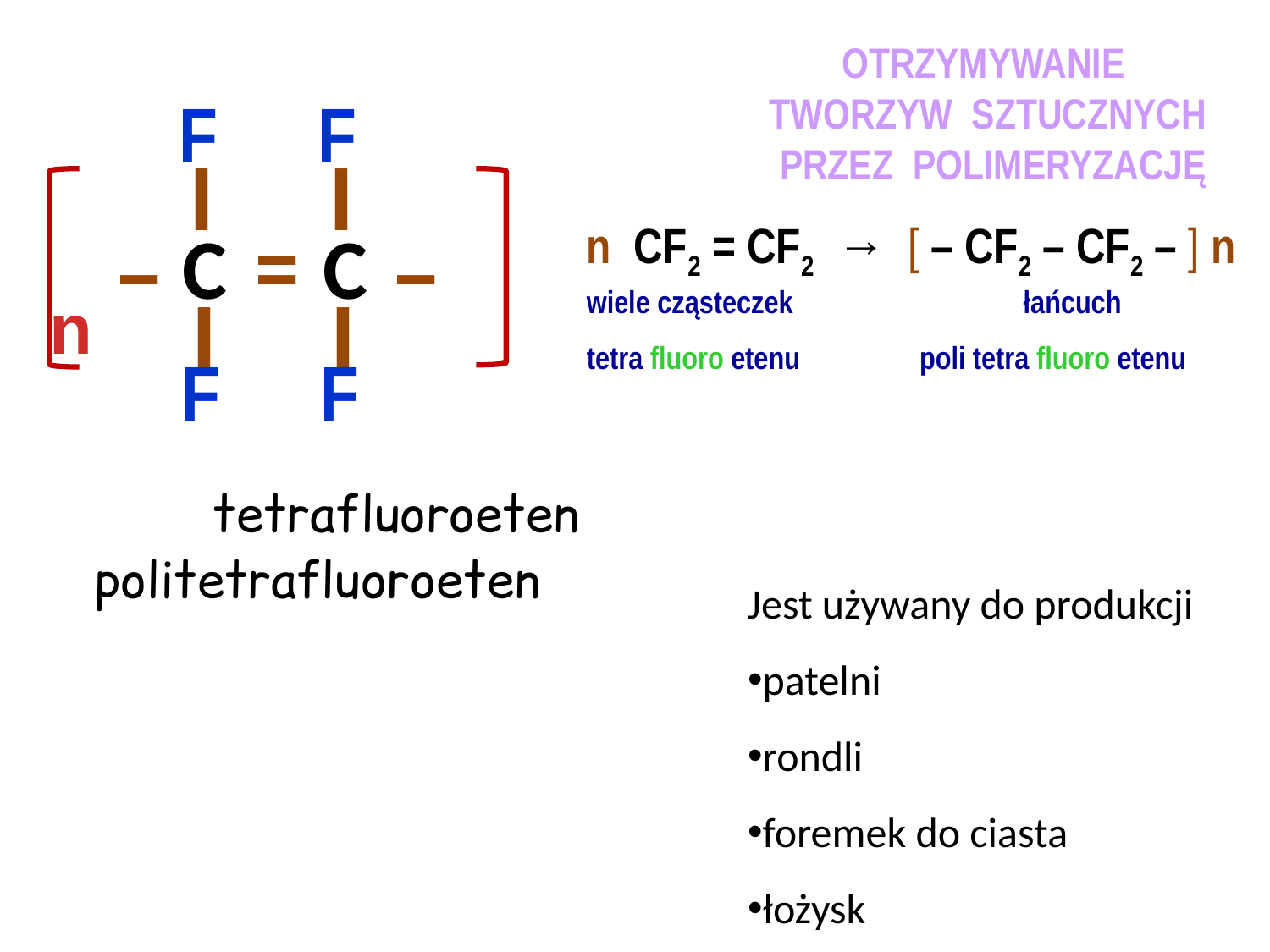

OTRZYMYWANIE
TWORZYW  SZTUCZNYCH
PRZEZ  POLIMERYZACJĘ
F
F
I
I

–
–
–
–
C     C
n  CF2 = CF2  →  [ – CF2 – CF2 – ] n
wiele cząsteczek                                łańcuch
tetra fluoro etenu           poli tetra fluoro etenu
I
I
n
F
F
tetrafluoroeten
politetrafluoroeten
Jest używany do produkcji
patelni
rondli
foremek do ciasta
łożysk